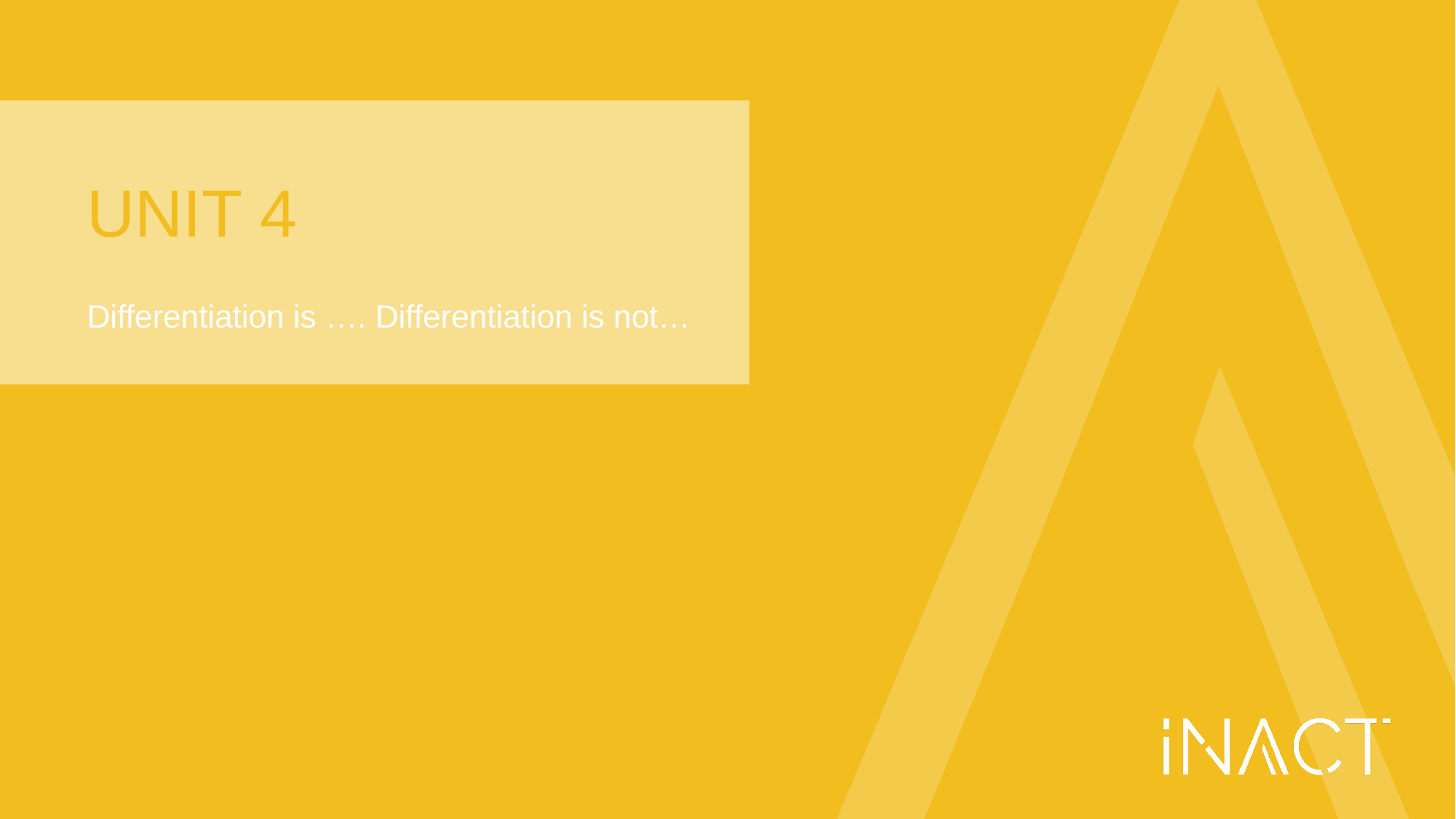

# UNIT 4
Differentiation is …. Differentiation is not…